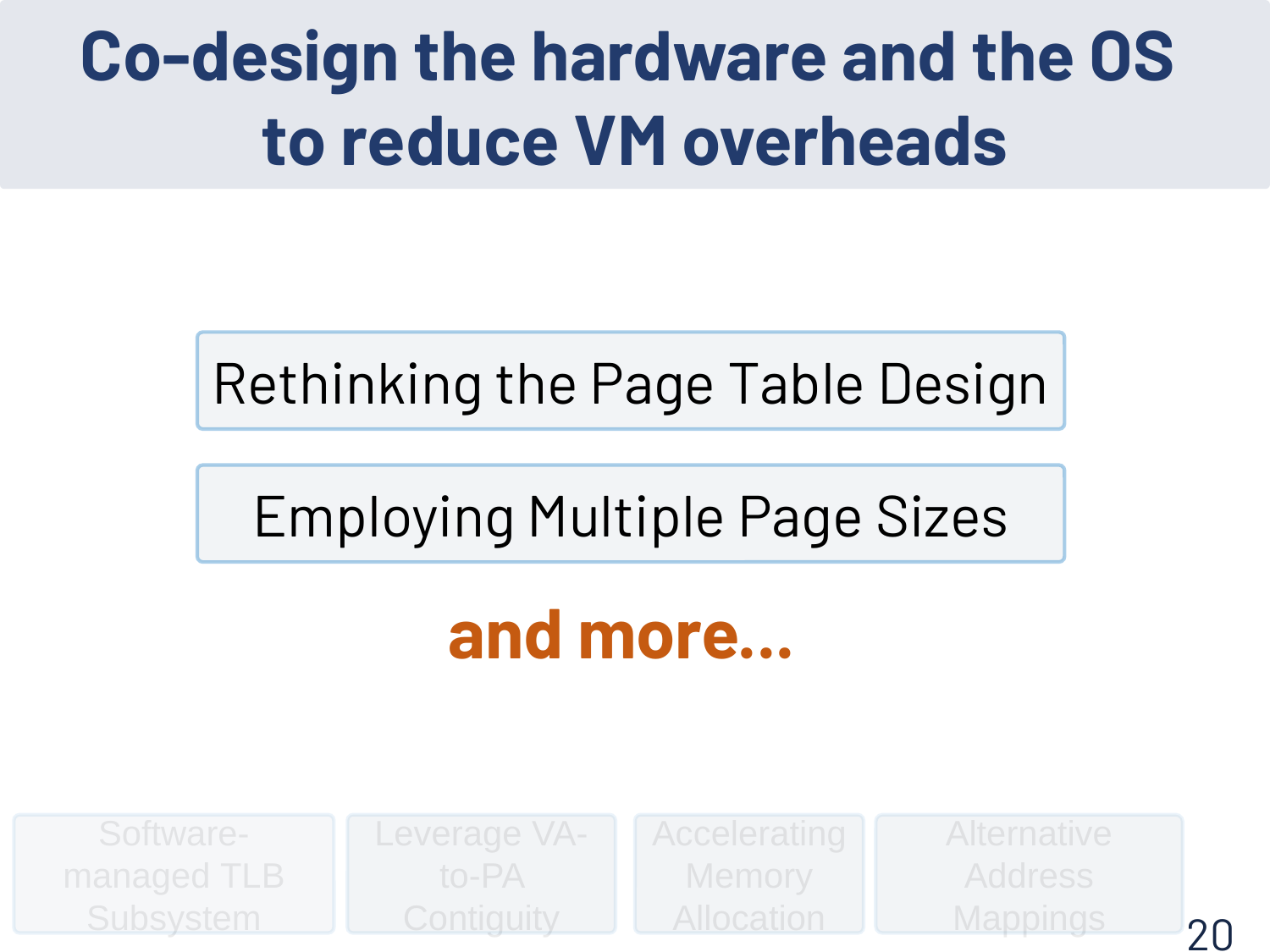

Co-design the hardware and the OS
to reduce VM overheads
Rethinking the Page Table Design
Employing Multiple Page Sizes
and more...
Alternative Address Mappings
Software-managed TLB Subsystem
Leverage VA-to-PA Contiguity
Accelerating Memory Allocation
20